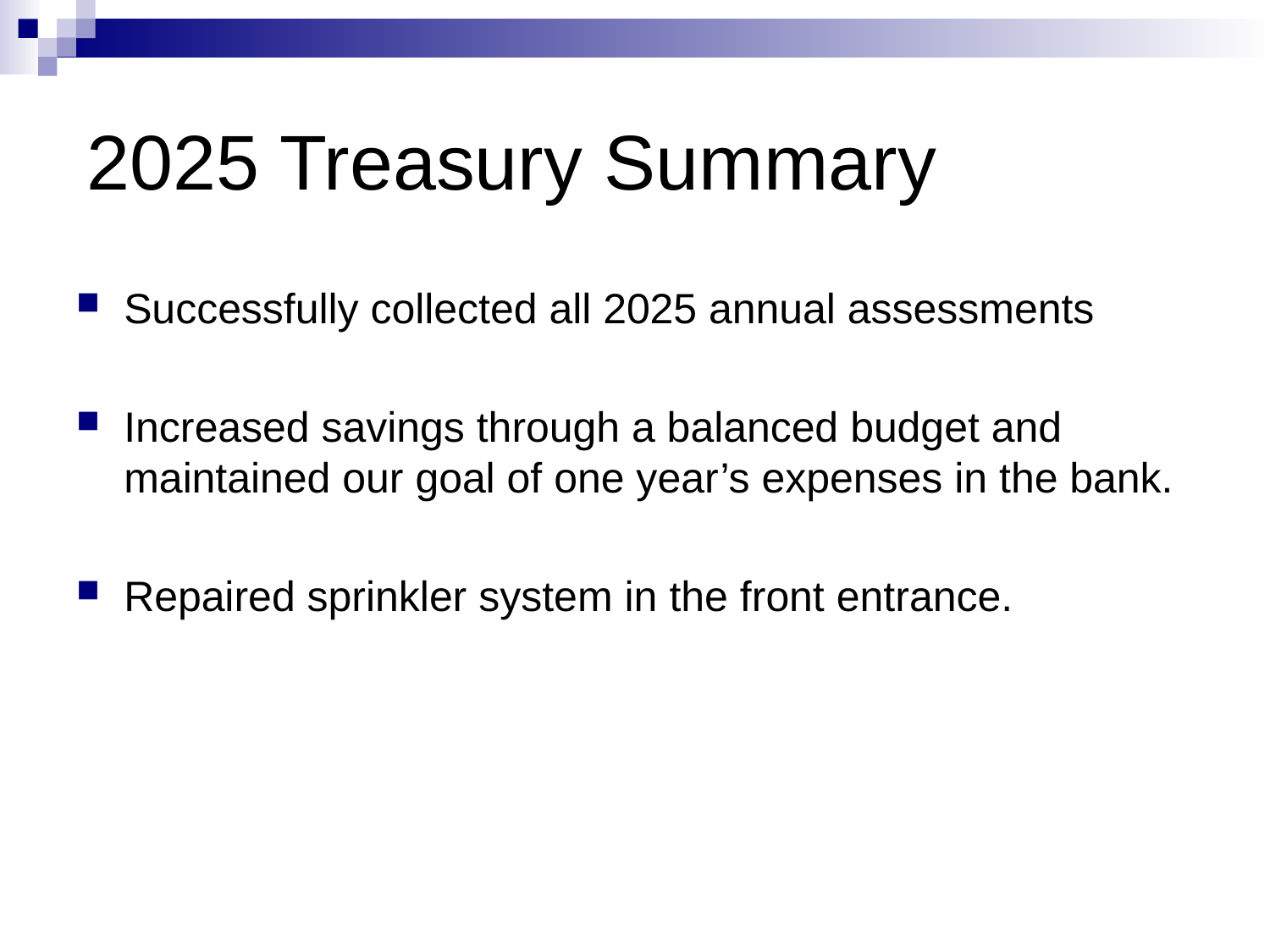

# 2025 Treasury Summary
Successfully collected all 2025 annual assessments

Increased savings through a balanced budget and maintained our goal of one year’s expenses in the bank.

Repaired sprinkler system in the front entrance.